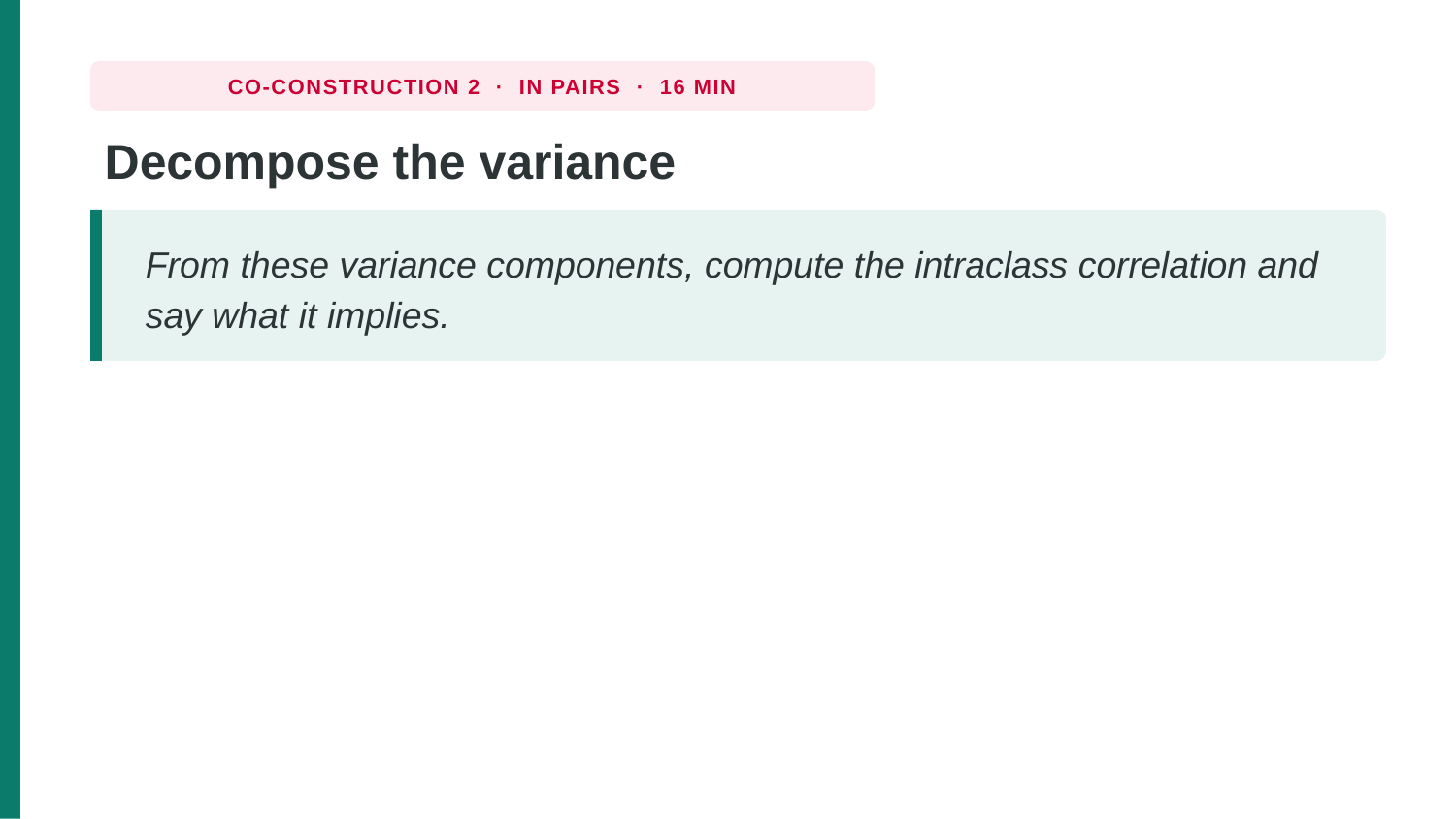

CO-CONSTRUCTION 2  ·  IN PAIRS  ·  16 MIN
Decompose the variance

From these variance components, compute the intraclass correlation and say what it implies.